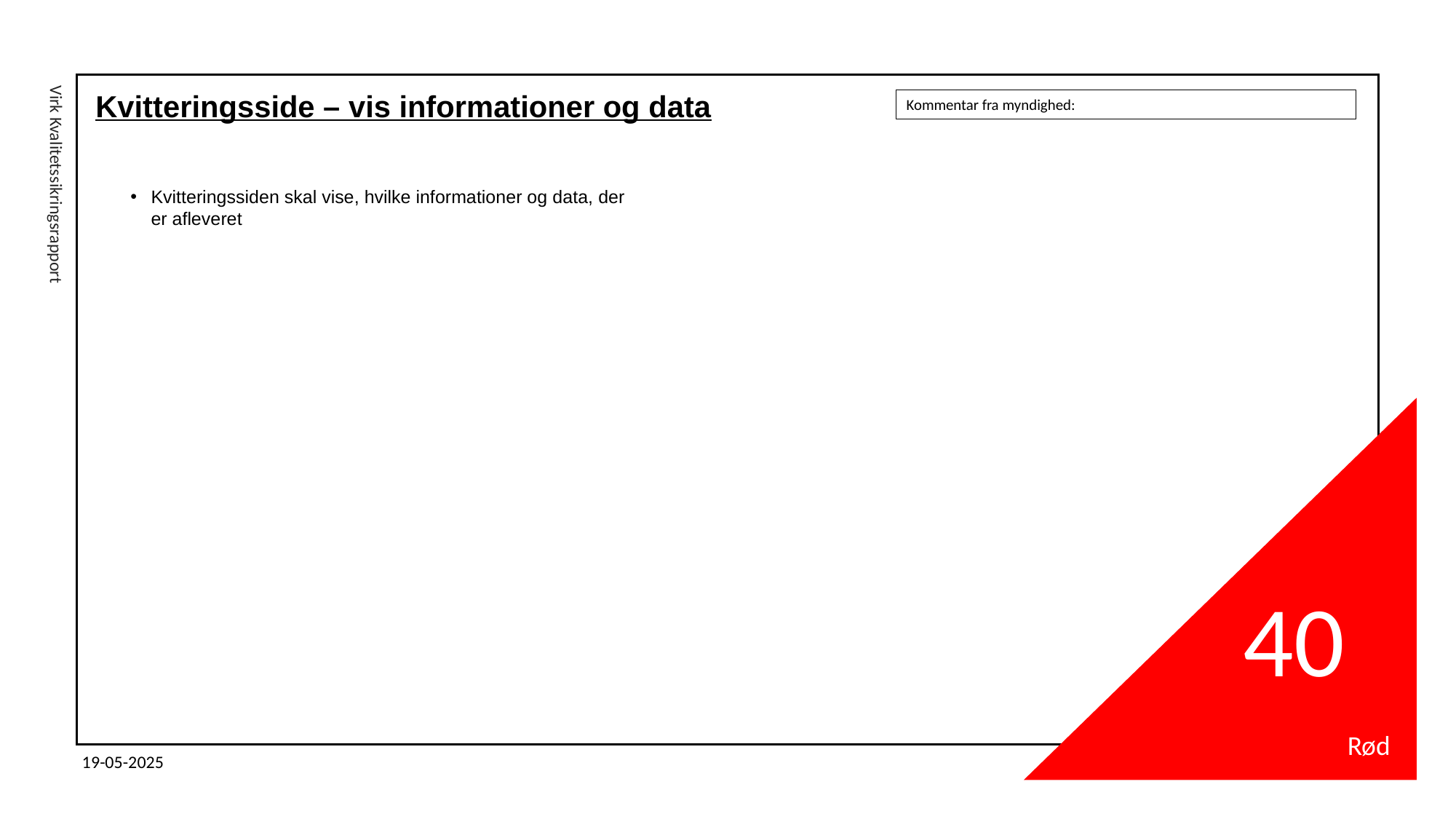

# Kvitteringsside – vis informationer og data

Kommentar fra myndighed:
Kvitteringssiden skal vise, hvilke informationer og data, der er afleveret
Virk Kvalitetssikringsrapport

40
Rød
19-05-2025